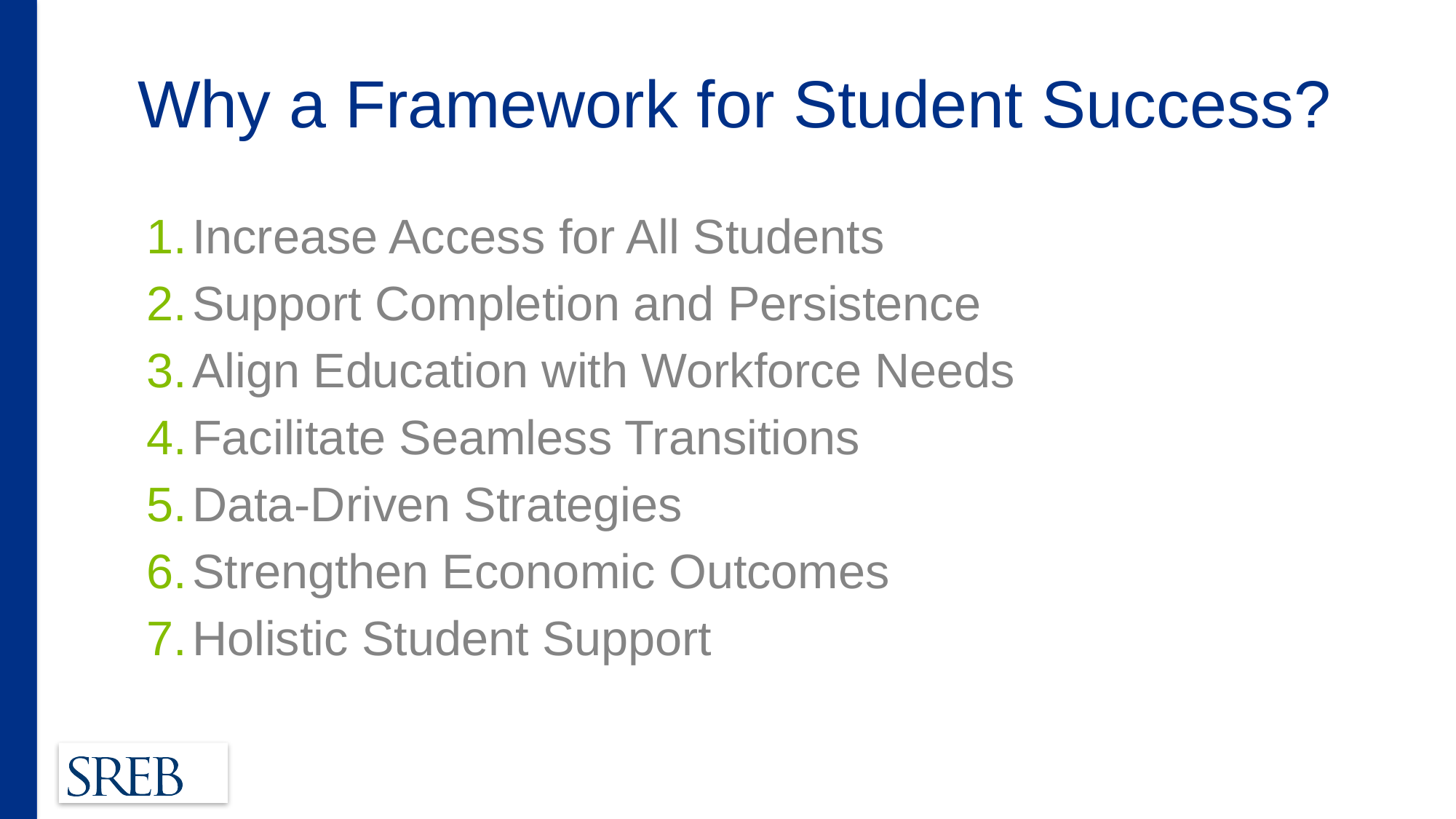

# Why a Framework for Student Success?
Increase Access for All Students
Support Completion and Persistence
Align Education with Workforce Needs
Facilitate Seamless Transitions
Data-Driven Strategies
Strengthen Economic Outcomes
Holistic Student Support